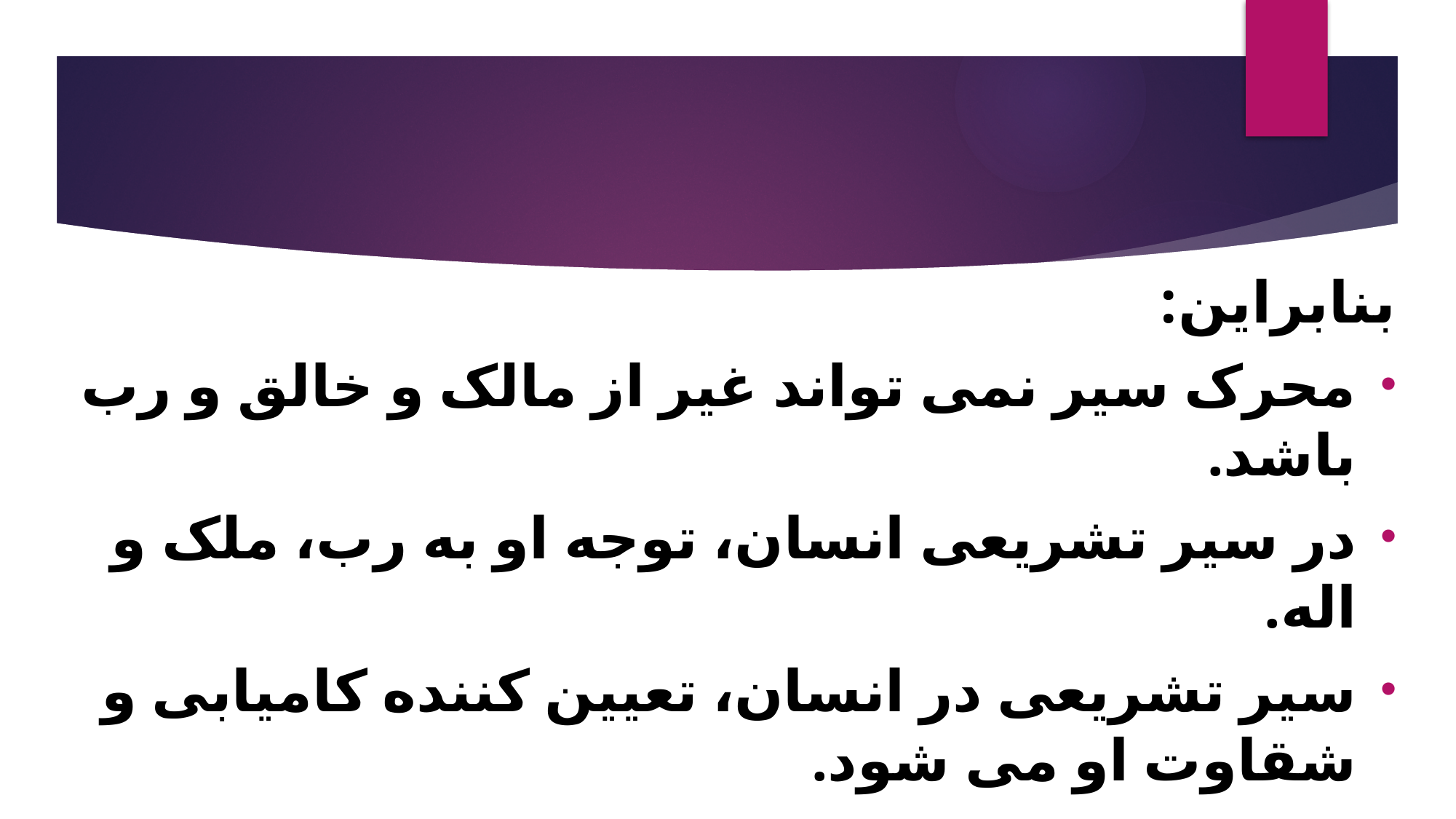

#
بنابراین:
محرک سیر نمی تواند غیر از مالک و خالق و رب باشد.
در سیر تشریعی انسان، توجه او به رب، ملک و اله.
سیر تشریعی در انسان، تعیین کننده کامیابی و شقاوت او می شود.